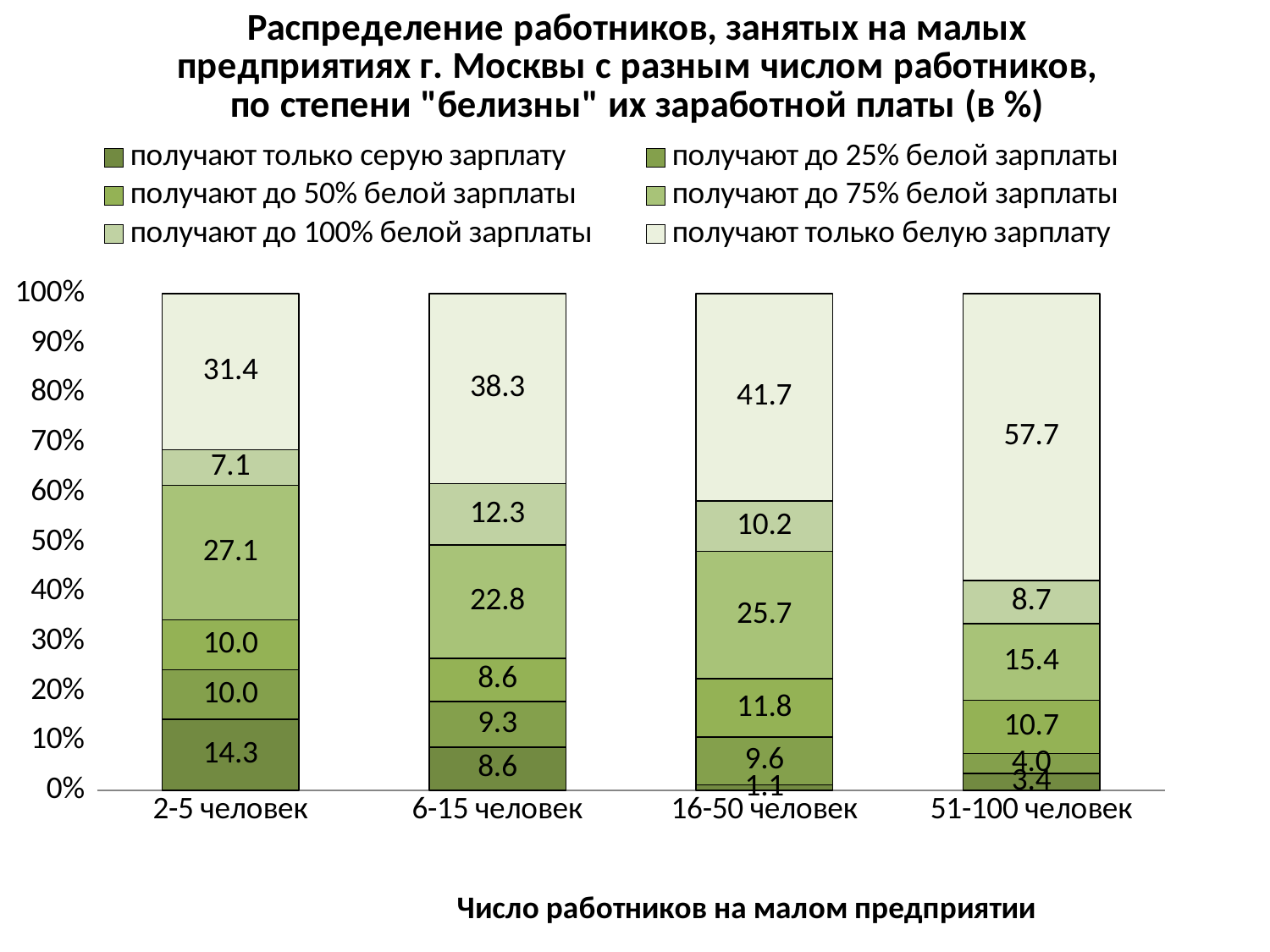

### Chart: Распределение работников, занятых на малых предприятиях г. Москвы с разным числом работников, по степени "белизны" их заработной платы (в %)

| Category | получают только серую зарплату | получают до 25% белой зарплаты  | получают до 50% белой зарплаты | получают до 75% белой зарплаты | получают до 100% белой зарплаты | получают только белую зарплату |
|---|---|---|---|---|---|---|
| 2-5 человек | 14.285714285714286 | 10.0 | 10.0 | 27.142857142857167 | 7.1428571428571415 | 31.428571428571427 |
| 6-15 человек | 8.641975308641964 | 9.259259259259277 | 8.641975308641964 | 22.839506172839506 | 12.345679012345698 | 38.27160493827161 |
| 16-50 человек | 1.0695187165775402 | 9.625668449197848 | 11.764705882352942 | 25.668449197860923 | 10.160427807486652 | 41.711229946524114 |
| 51-100 человек | 3.3557046979865772 | 4.0268456375838895 | 10.738255033557035 | 15.436241610738255 | 8.724832214765103 | 57.71812080536913 |